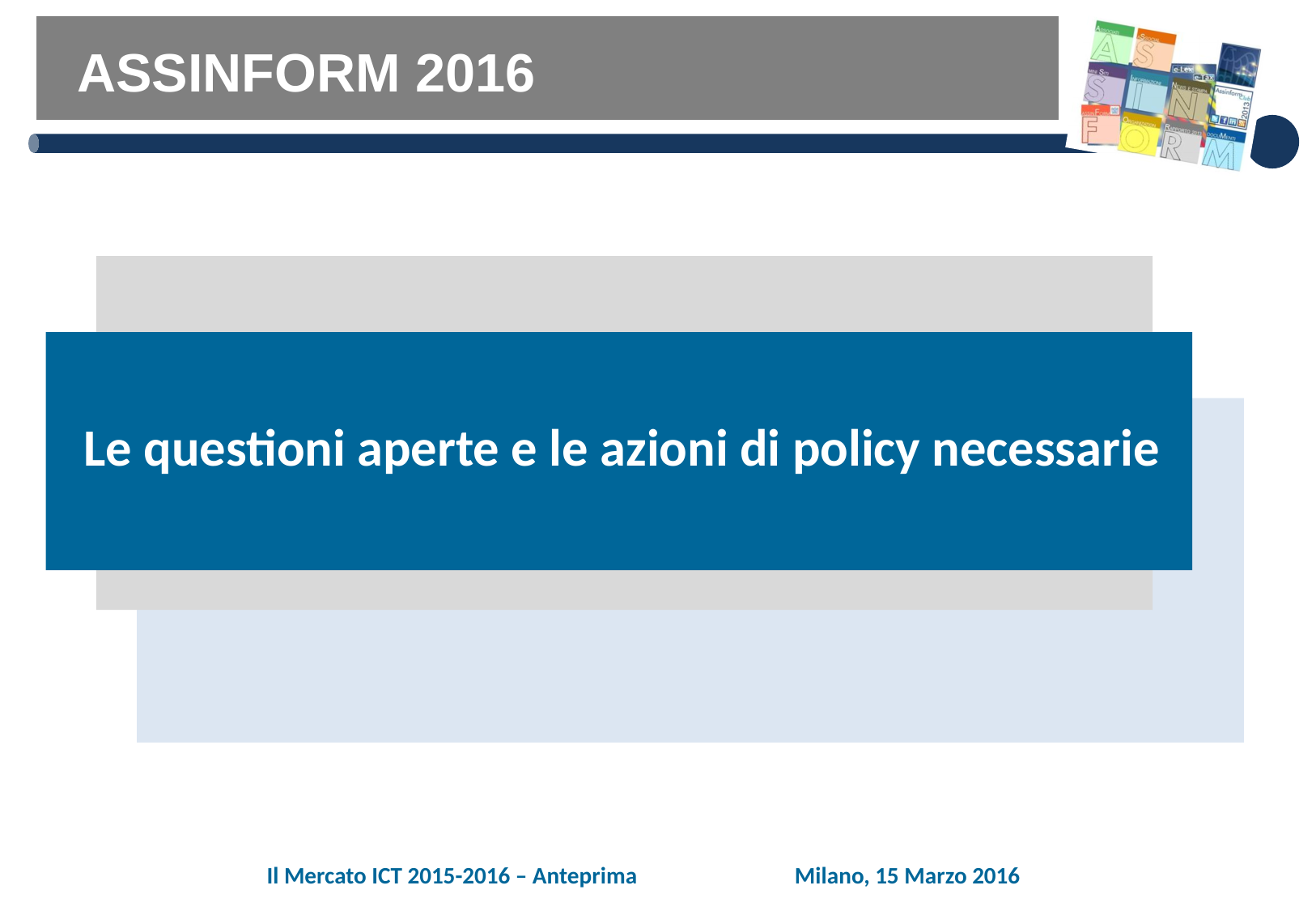

ASSINFORM 2016

Le questioni aperte e le azioni di policy necessarie